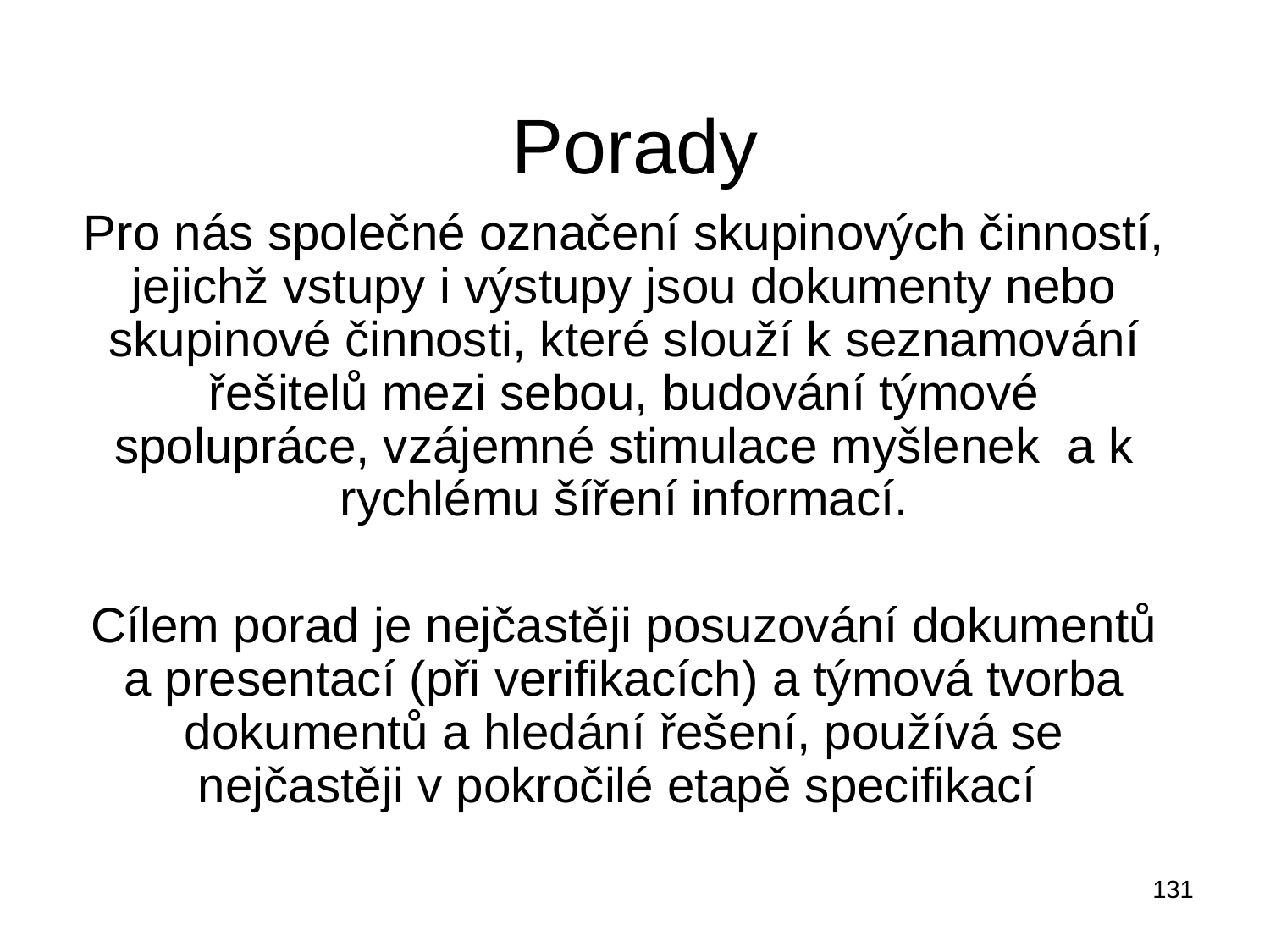

# Porady
Pro nás společné označení skupinových činností, jejichž vstupy i výstupy jsou dokumenty nebo skupinové činnosti, které slouží k seznamování řešitelů mezi sebou, budování týmové spolupráce, vzájemné stimulace myšlenek  a k rychlému šíření informací.

Cílem porad je nejčastěji posuzování dokumentů a presentací (při verifikacích) a týmová tvorba dokumentů a hledání řešení, používá se nejčastěji v pokročilé etapě specifikací
131